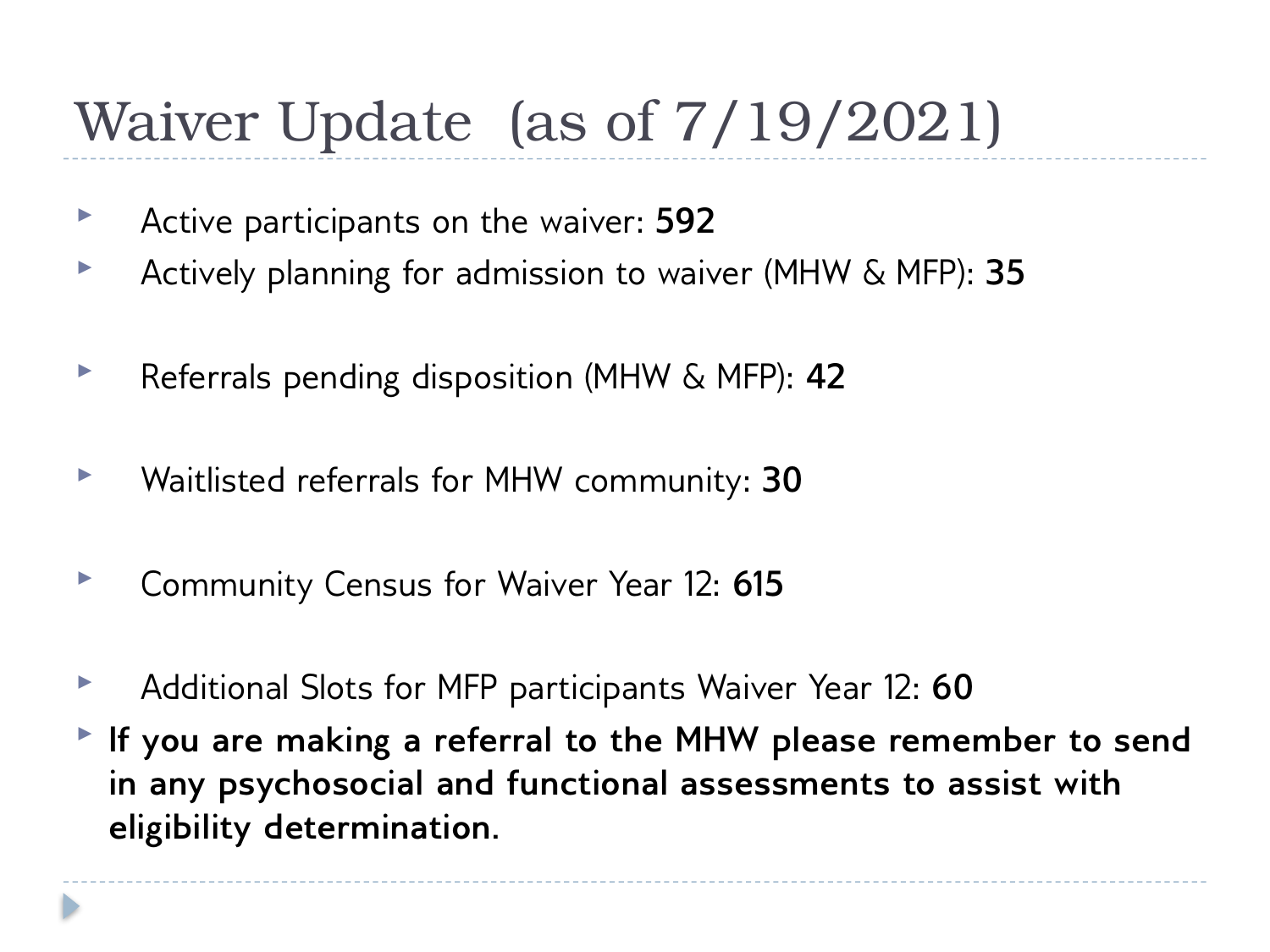

# Waiver Update  (as of 7/19/2021)
   Active participants on the waiver: 592
   Actively planning for admission to waiver (MHW & MFP): 35

   Referrals pending disposition (MHW & MFP): 42

   Waitlisted referrals for MHW community: 30

   Community Census for Waiver Year 12: 615

   Additional Slots for MFP participants Waiver Year 12: 60
If you are making a referral to the MHW please remember to send in any psychosocial and functional assessments to assist with eligibility determination.